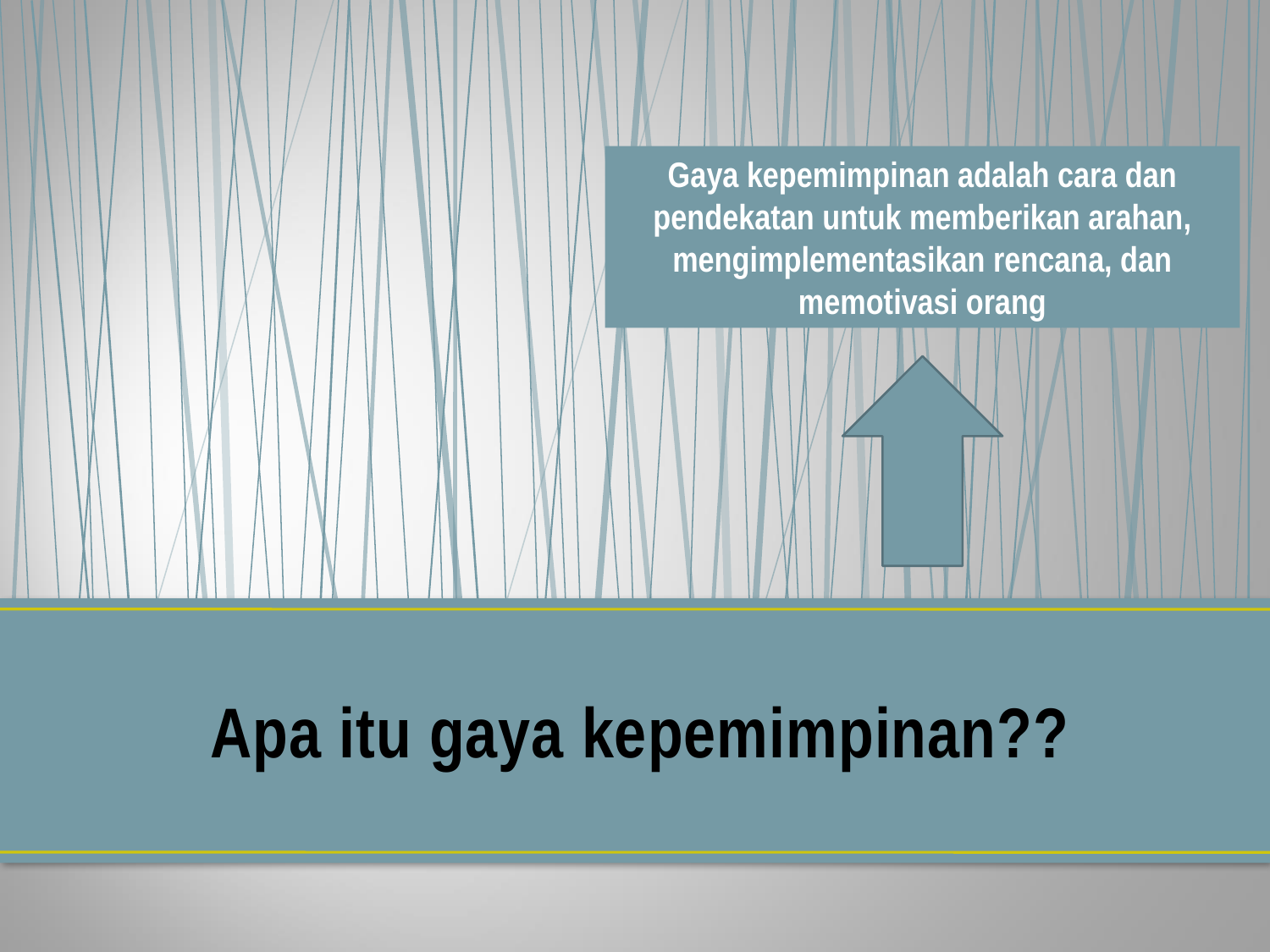

Gaya kepemimpinan adalah cara dan pendekatan untuk memberikan arahan, mengimplementasikan rencana, dan memotivasi orang

# Apa itu gaya kepemimpinan??